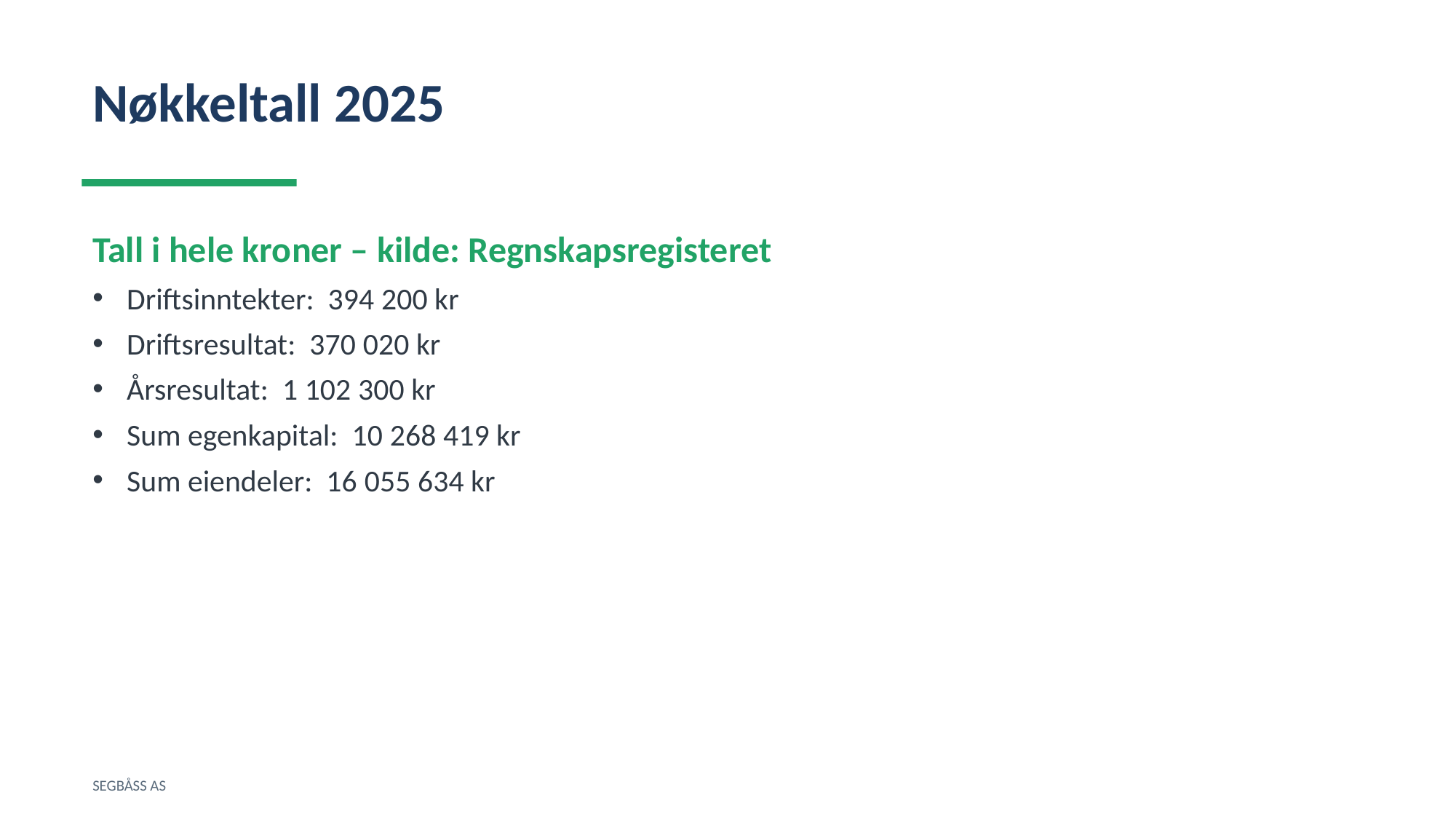

Nøkkeltall 2025

Tall i hele kroner – kilde: Regnskapsregisteret
Driftsinntekter:  394 200 kr
Driftsresultat:  370 020 kr
Årsresultat:  1 102 300 kr
Sum egenkapital:  10 268 419 kr
Sum eiendeler:  16 055 634 kr
SEGBÅSS AS